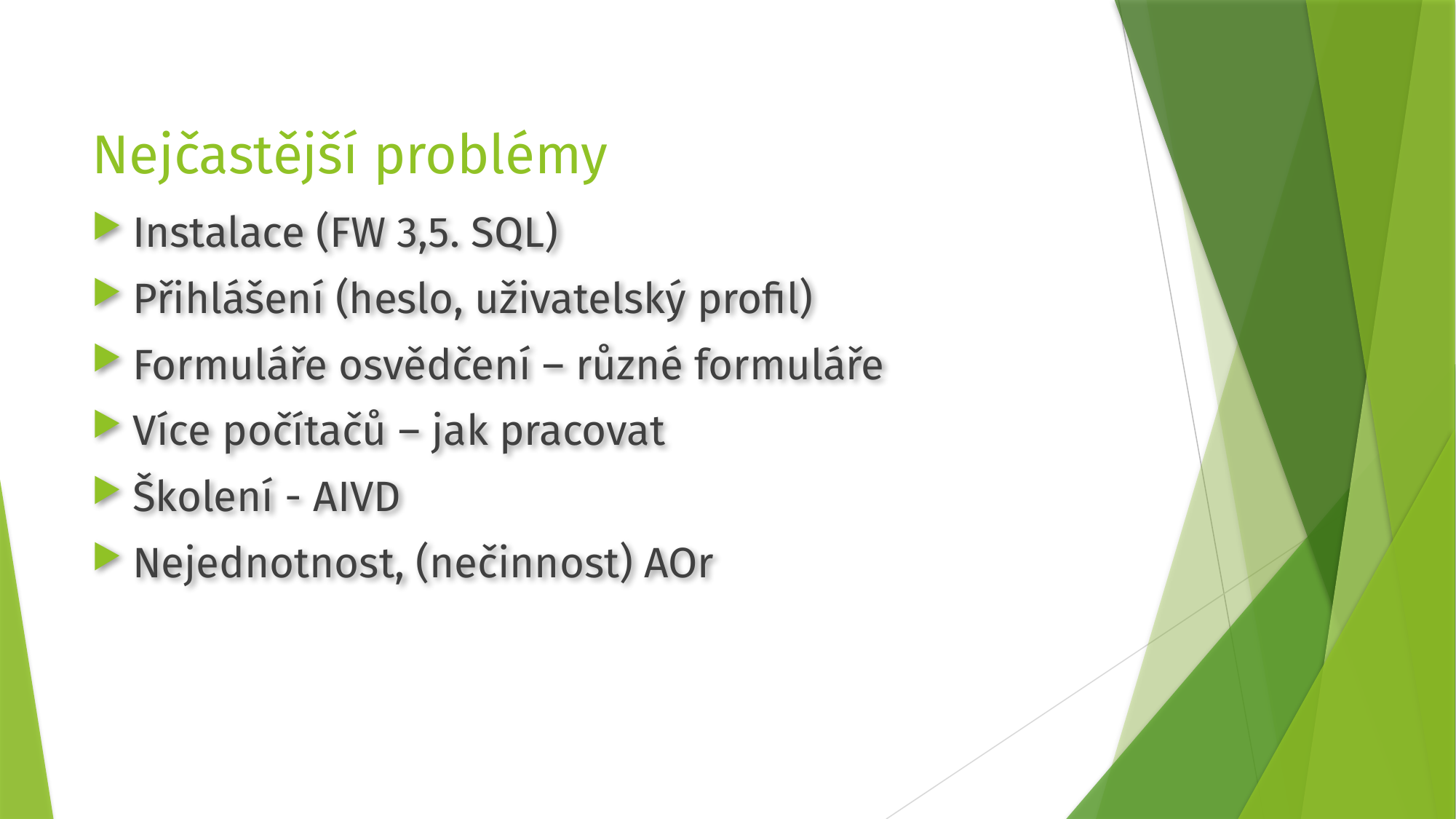

# Nejčastější problémy
Instalace (FW 3,5. SQL)
Přihlášení (heslo, uživatelský profil)
Formuláře osvědčení – různé formuláře
Více počítačů – jak pracovat
Školení - AIVD
Nejednotnost, (nečinnost) AOr